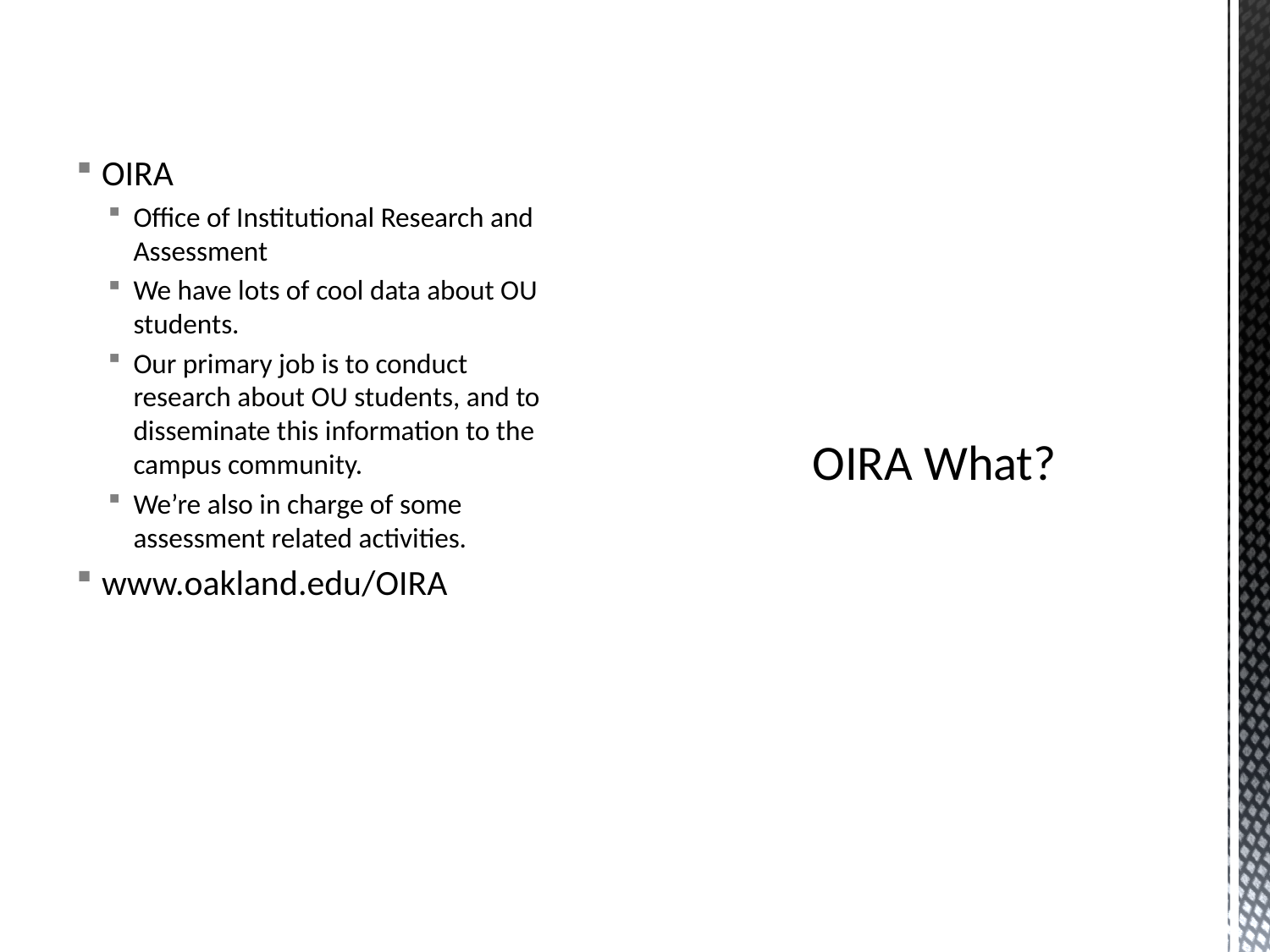

OIRA
Office of Institutional Research and Assessment
We have lots of cool data about OU students.
Our primary job is to conduct research about OU students, and to disseminate this information to the campus community.
We’re also in charge of some assessment related activities.
www.oakland.edu/OIRA

# OIRA What?